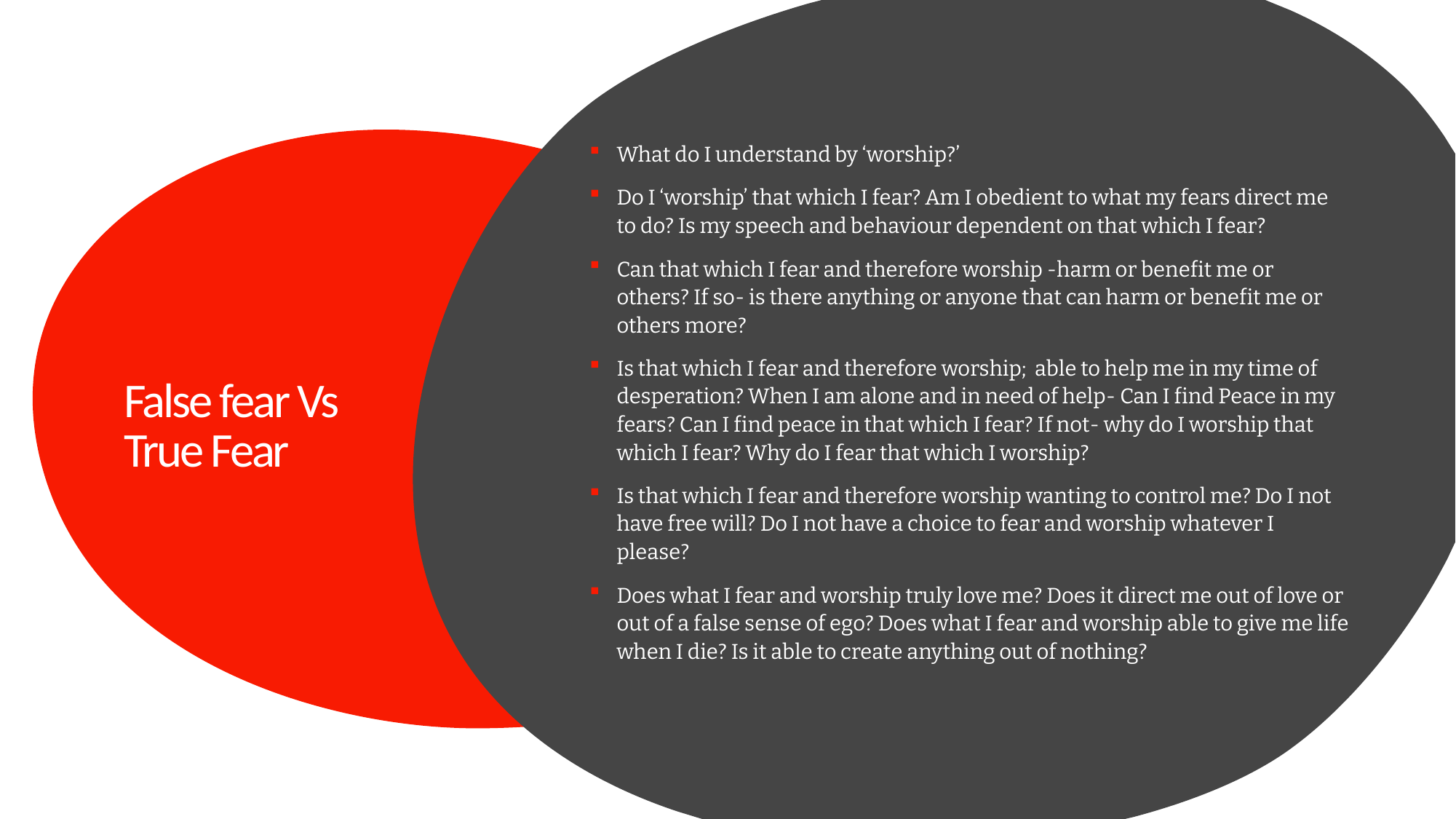

What do I understand by ‘worship?’
Do I ‘worship’ that which I fear? Am I obedient to what my fears direct me to do? Is my speech and behaviour dependent on that which I fear?
Can that which I fear and therefore worship -harm or benefit me or others? If so- is there anything or anyone that can harm or benefit me or others more?
Is that which I fear and therefore worship;  able to help me in my time of desperation? When I am alone and in need of help- Can I find Peace in my fears? Can I find peace in that which I fear? If not- why do I worship that which I fear? Why do I fear that which I worship?
Is that which I fear and therefore worship wanting to control me? Do I not have free will? Do I not have a choice to fear and worship whatever I please?
Does what I fear and worship truly love me? Does it direct me out of love or out of a false sense of ego? Does what I fear and worship able to give me life when I die? Is it able to create anything out of nothing?

# False fear Vs True Fear